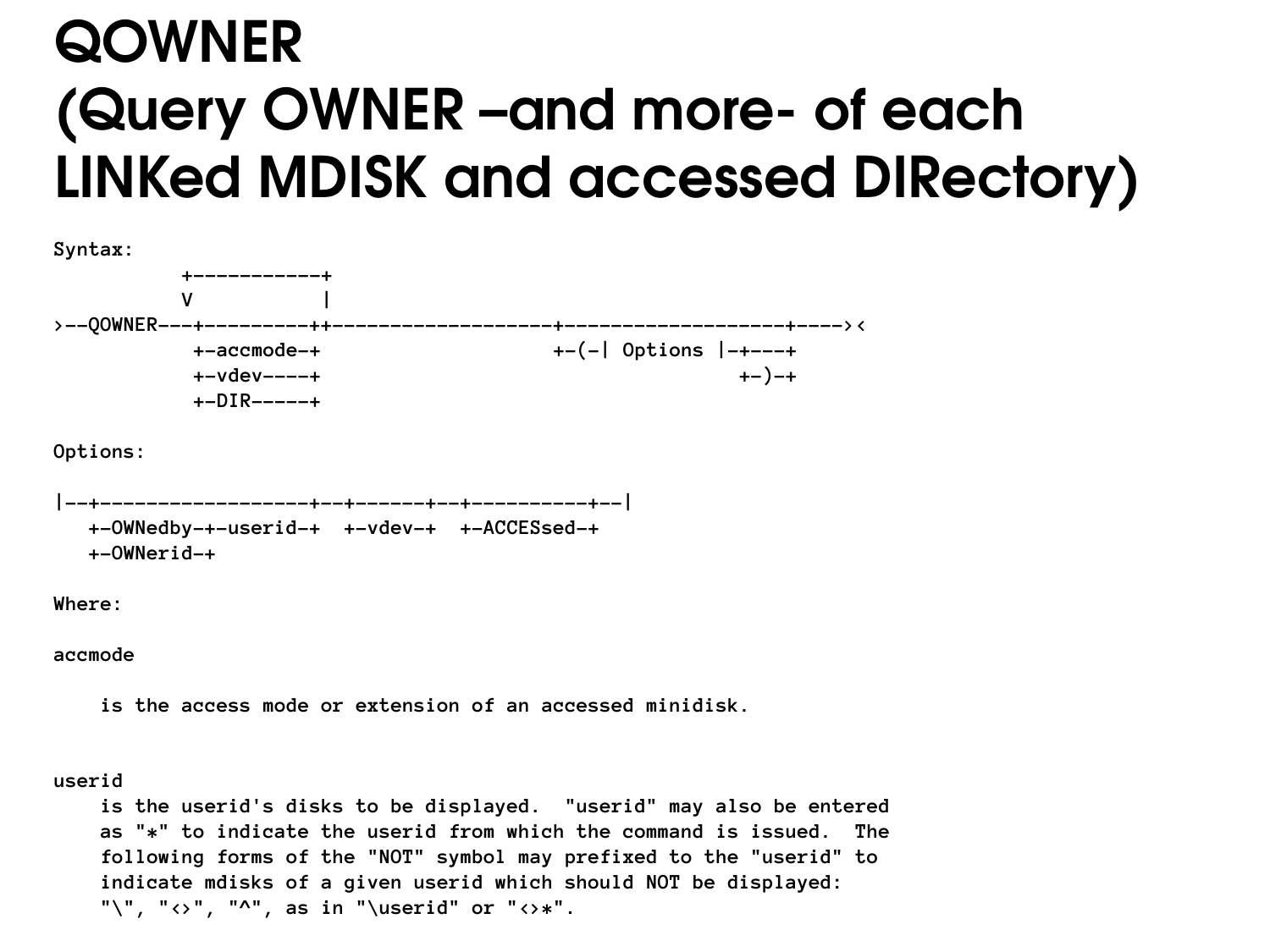

QOWNER
(Query OWNER –and more- of each LINKed MDISK and accessed DIRectory)

Syntax:
           +-----------+
           V           |
>--QOWNER---+---------++-------------------+-------------------+----><
            +-accmode-+                    +-(-| Options |-+---+
            +-vdev----+                                    +-)-+
            +-DIR-----+

Options:

|--+------------------+--+------+--+----------+--|
   +-OWNedby-+-userid-+  +-vdev-+  +-ACCESsed-+
   +-OWNerid-+

Where:

accmode

    is the access mode or extension of an accessed minidisk.

userid
    is the userid's disks to be displayed.  "userid" may also be entered
    as "*" to indicate the userid from which the command is issued.  The
    following forms of the "NOT" symbol may prefixed to the "userid" to
    indicate mdisks of a given userid which should NOT be displayed:
    "\", "<>", "^", as in "\userid" or "<>*".

24